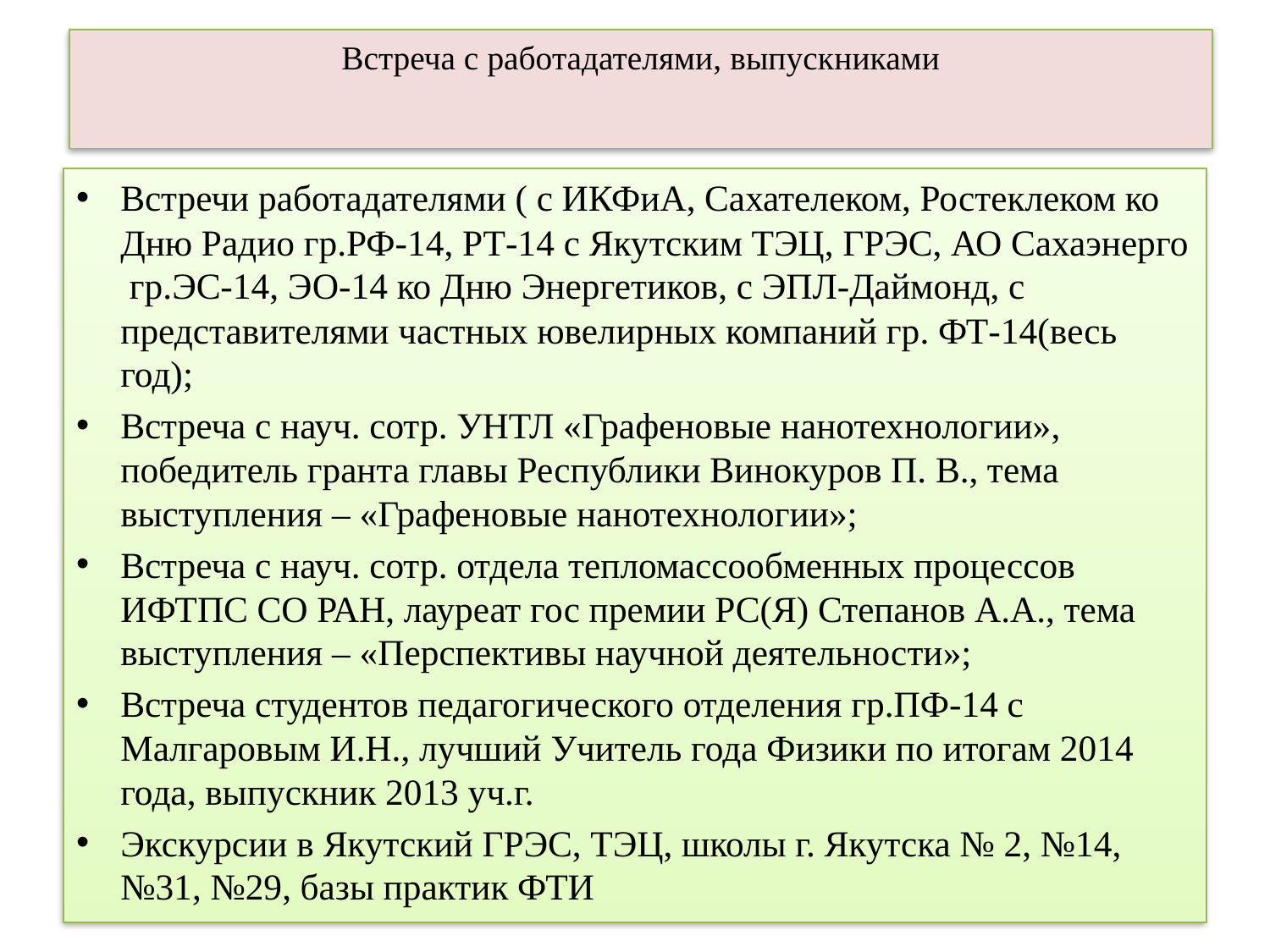

# Встреча с работадателями, выпускниками
Встречи работадателями ( с ИКФиА, Сахателеком, Ростеклеком ко Дню Радио гр.РФ-14, РТ-14 с Якутским ТЭЦ, ГРЭС, АО Сахаэнерго  гр.ЭС-14, ЭО-14 ко Дню Энергетиков, с ЭПЛ-Даймонд, с представителями частных ювелирных компаний гр. ФТ-14(весь год);
Встреча с науч. сотр. УНТЛ «Графеновые нанотехнологии», победитель гранта главы Республики Винокуров П. В., тема выступления – «Графеновые нанотехнологии»;
Встреча с науч. сотр. отдела тепломассообменных процессов ИФТПС СО РАН, лауреат гос премии РС(Я) Степанов А.А., тема выступления – «Перспективы научной деятельности»;
Встреча студентов педагогического отделения гр.ПФ-14 с Малгаровым И.Н., лучший Учитель года Физики по итогам 2014 года, выпускник 2013 уч.г.
Экскурсии в Якутский ГРЭС, ТЭЦ, школы г. Якутска № 2, №14, №31, №29, базы практик ФТИ